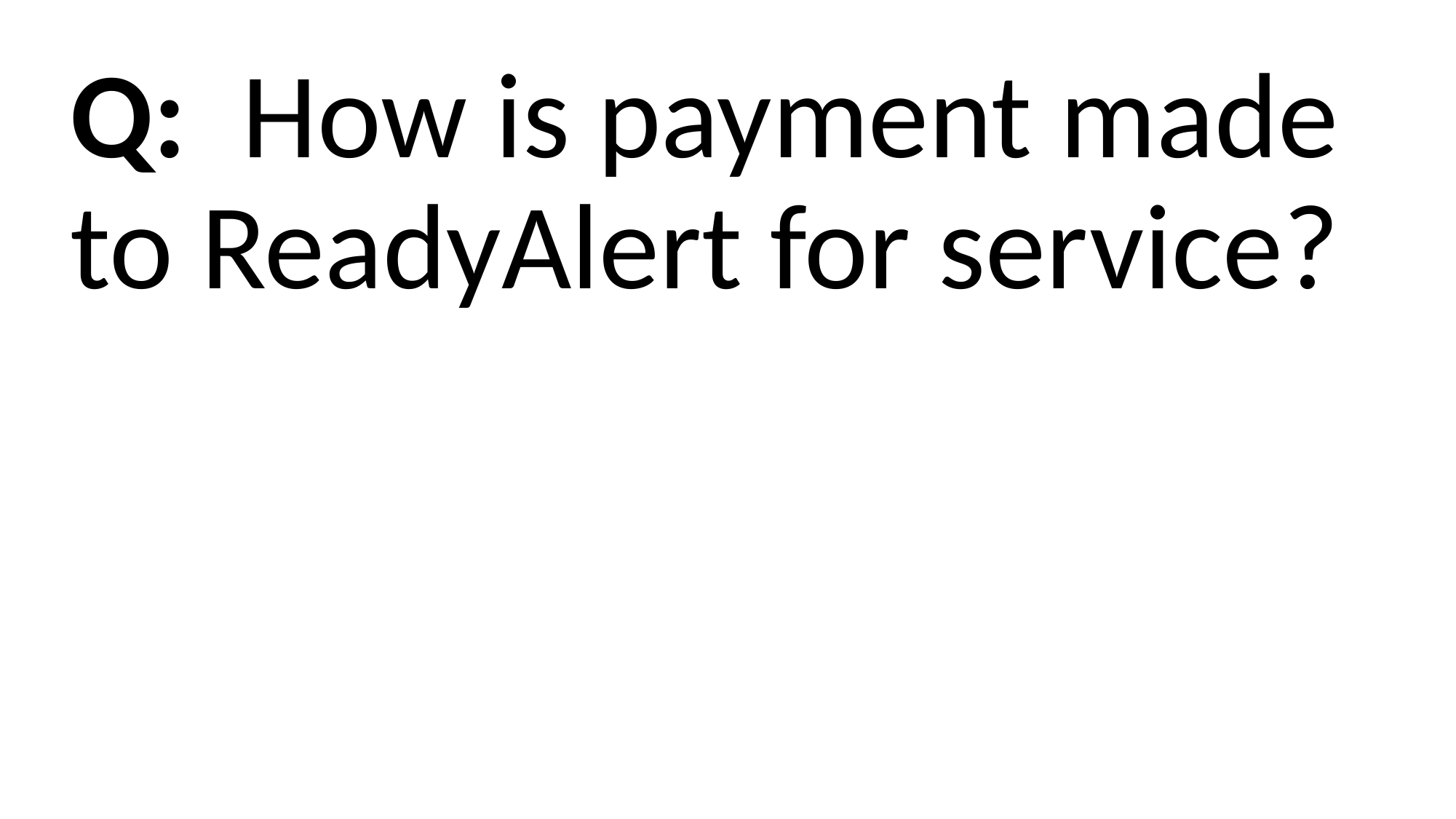

Q:  How is payment made to ReadyAlert for service?